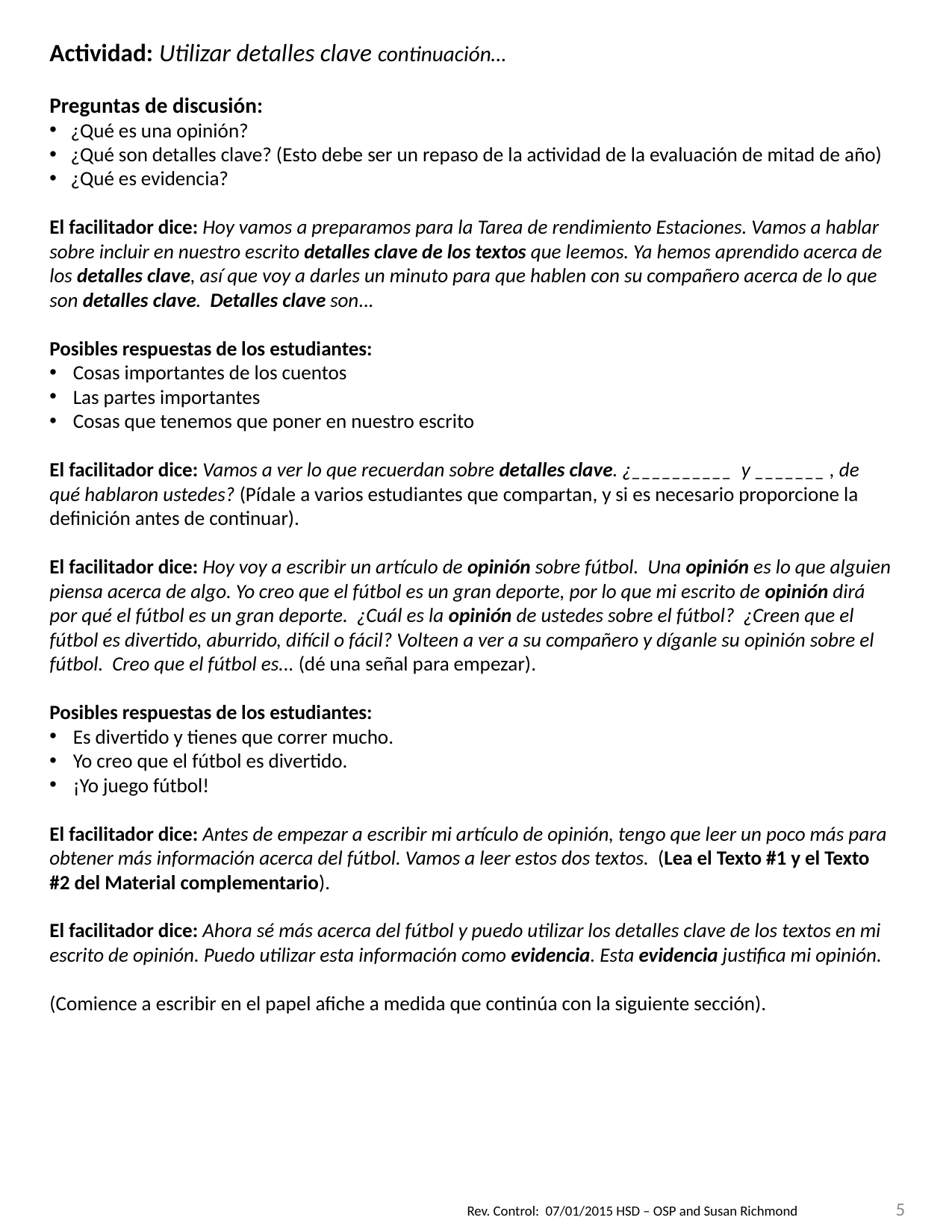

Actividad: Utilizar detalles clave continuación…

Preguntas de discusión:
¿Qué es una opinión?
¿Qué son detalles clave? (Esto debe ser un repaso de la actividad de la evaluación de mitad de año)
¿Qué es evidencia?

El facilitador dice: Hoy vamos a preparamos para la Tarea de rendimiento Estaciones. Vamos a hablar sobre incluir en nuestro escrito detalles clave de los textos que leemos. Ya hemos aprendido acerca de los detalles clave, así que voy a darles un minuto para que hablen con su compañero acerca de lo que son detalles clave.  Detalles clave son...

Posibles respuestas de los estudiantes:
Cosas importantes de los cuentos
Las partes importantes
Cosas que tenemos que poner en nuestro escrito

El facilitador dice: Vamos a ver lo que recuerdan sobre detalles clave. ¿__________  y _______ , de qué hablaron ustedes? (Pídale a varios estudiantes que compartan, y si es necesario proporcione la definición antes de continuar).

El facilitador dice: Hoy voy a escribir un artículo de opinión sobre fútbol.  Una opinión es lo que alguien piensa acerca de algo. Yo creo que el fútbol es un gran deporte, por lo que mi escrito de opinión dirá por qué el fútbol es un gran deporte.  ¿Cuál es la opinión de ustedes sobre el fútbol?  ¿Creen que el fútbol es divertido, aburrido, difícil o fácil? Volteen a ver a su compañero y díganle su opinión sobre el fútbol.  Creo que el fútbol es... (dé una señal para empezar).

Posibles respuestas de los estudiantes:
Es divertido y tienes que correr mucho.
Yo creo que el fútbol es divertido.
¡Yo juego fútbol!

El facilitador dice: Antes de empezar a escribir mi artículo de opinión, tengo que leer un poco más para obtener más información acerca del fútbol. Vamos a leer estos dos textos.  (Lea el Texto #1 y el Texto #2 del Material complementario).

El facilitador dice: Ahora sé más acerca del fútbol y puedo utilizar los detalles clave de los textos en mi escrito de opinión. Puedo utilizar esta información como evidencia. Esta evidencia justifica mi opinión.

(Comience a escribir en el papel afiche a medida que continúa con la siguiente sección).
5
Rev. Control:  07/01/2015 HSD – OSP and Susan Richmond